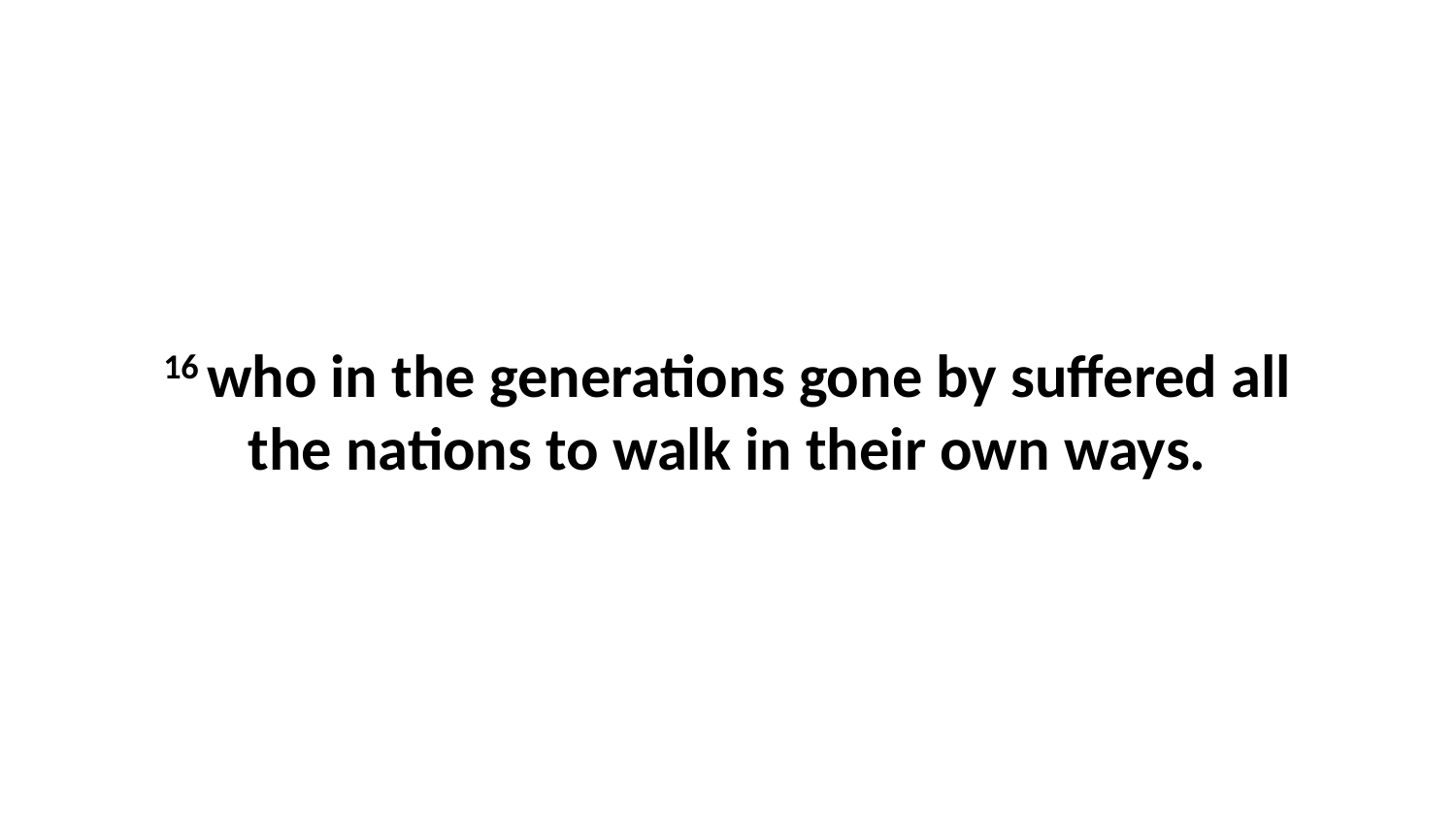

16 who in the generations gone by suffered all the nations to walk in their own ways.